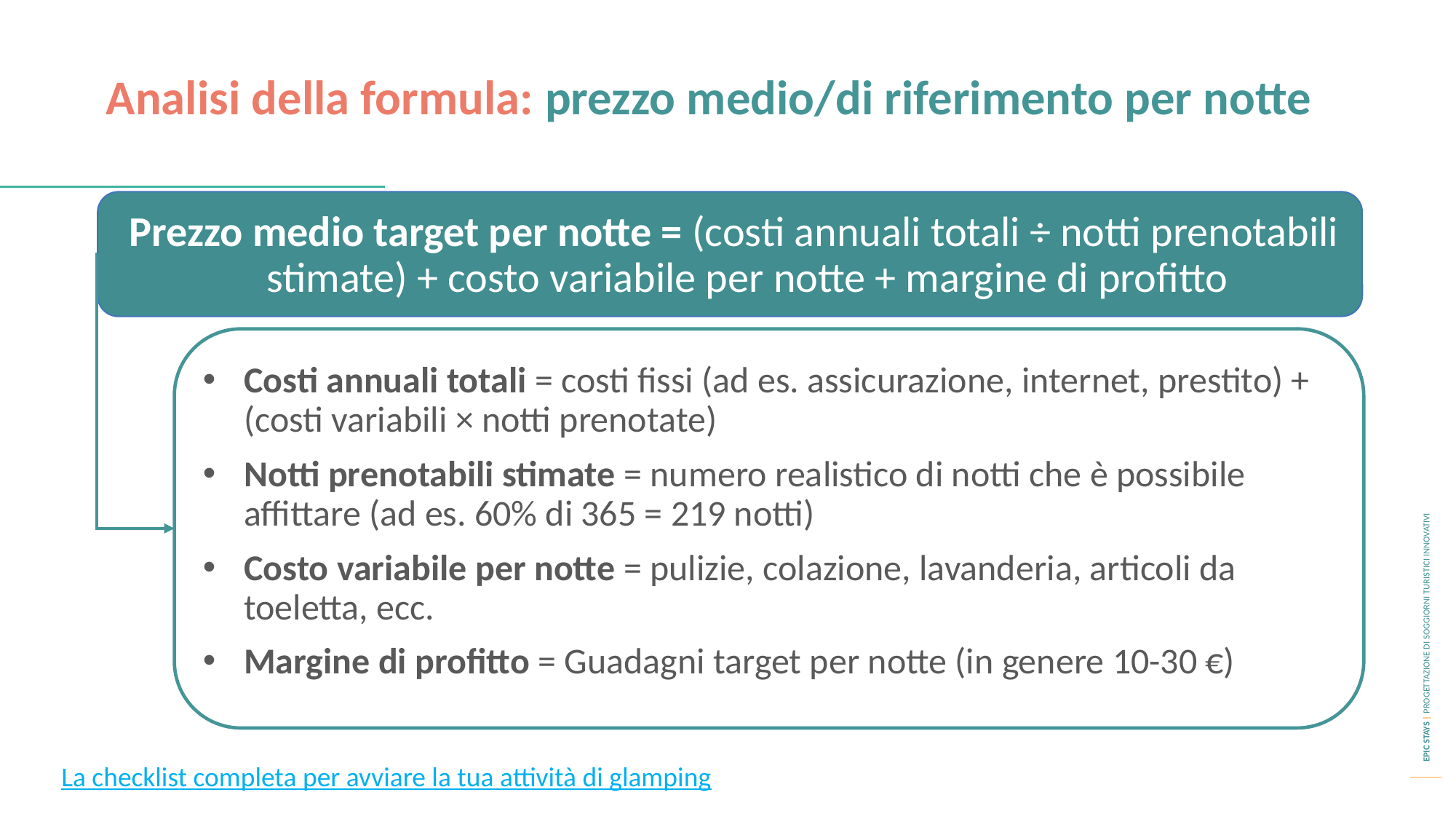

Analisi della formula: prezzo medio/di riferimento per notte

Prezzo medio target per notte = (costi annuali totali ÷ notti prenotabili stimate) + costo variabile per notte + margine di profitto

Costi annuali totali = costi fissi (ad es. assicurazione, internet, prestito) + (costi variabili × notti prenotate)
Notti prenotabili stimate = numero realistico di notti che è possibile affittare (ad es. 60% di 365 = 219 notti)
Costo variabile per notte = pulizie, colazione, lavanderia, articoli da toeletta, ecc.
Margine di profitto = Guadagni target per notte (in genere 10-30 €)
La checklist completa per avviare la tua attività di glamping